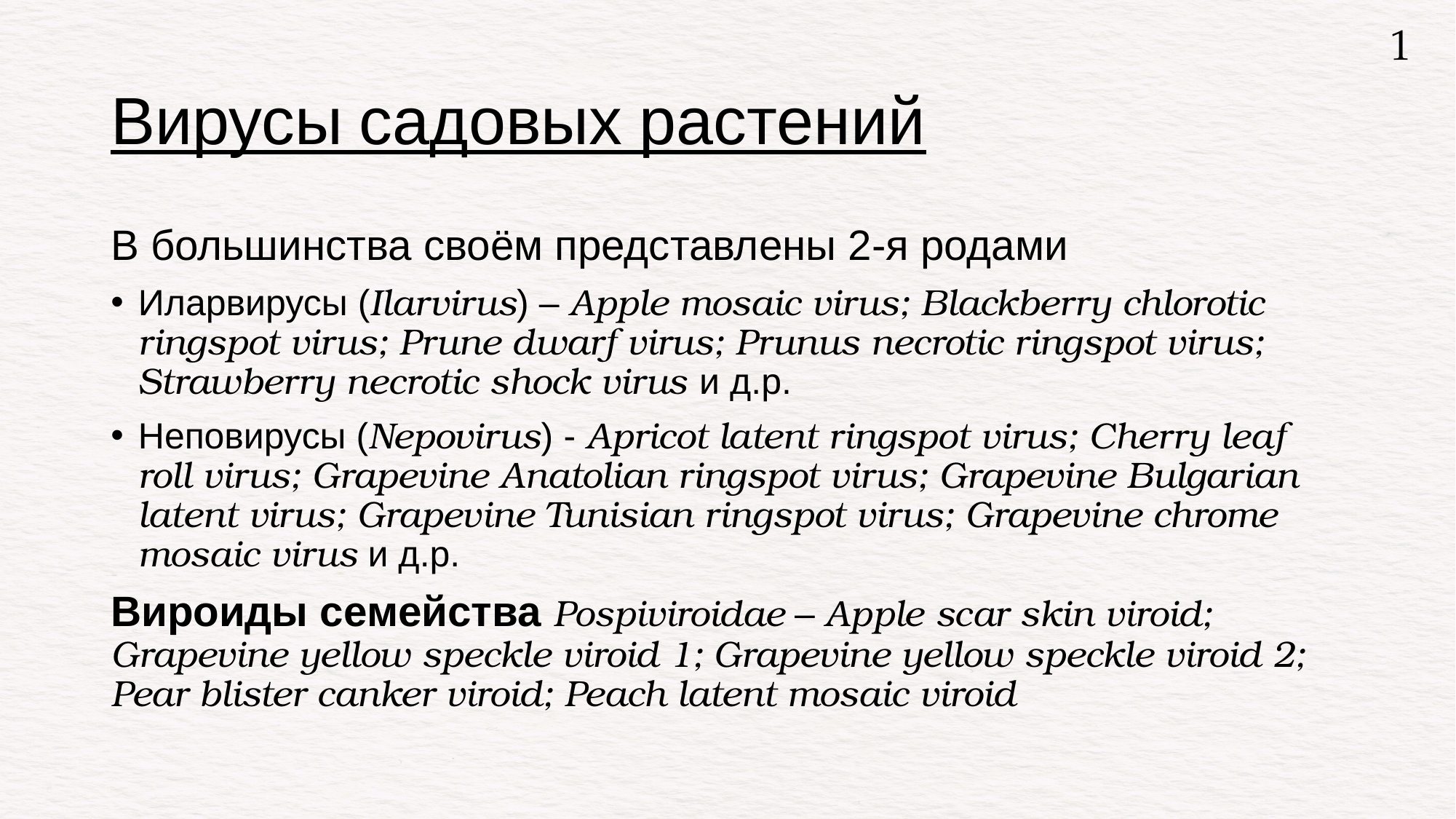

1
# Вирусы садовых растений
В большинства своём представлены 2-я родами
Иларвирусы (Ilarvirus) – Apple mosaic virus; Blackberry chlorotic ringspot virus; Prune dwarf virus; Prunus necrotic ringspot virus; Strawberry necrotic shock virus и д.р.
Неповирусы (Nepovirus) - Apricot latent ringspot virus; Cherry leaf roll virus; Grapevine Anatolian ringspot virus; Grapevine Bulgarian latent virus; Grapevine Tunisian ringspot virus; Grapevine chrome mosaic virus и д.р.
Вироиды семейства Pospiviroidae – Apple scar skin viroid; Grapevine yellow speckle viroid 1; Grapevine yellow speckle viroid 2; Pear blister canker viroid; Peach latent mosaic viroid